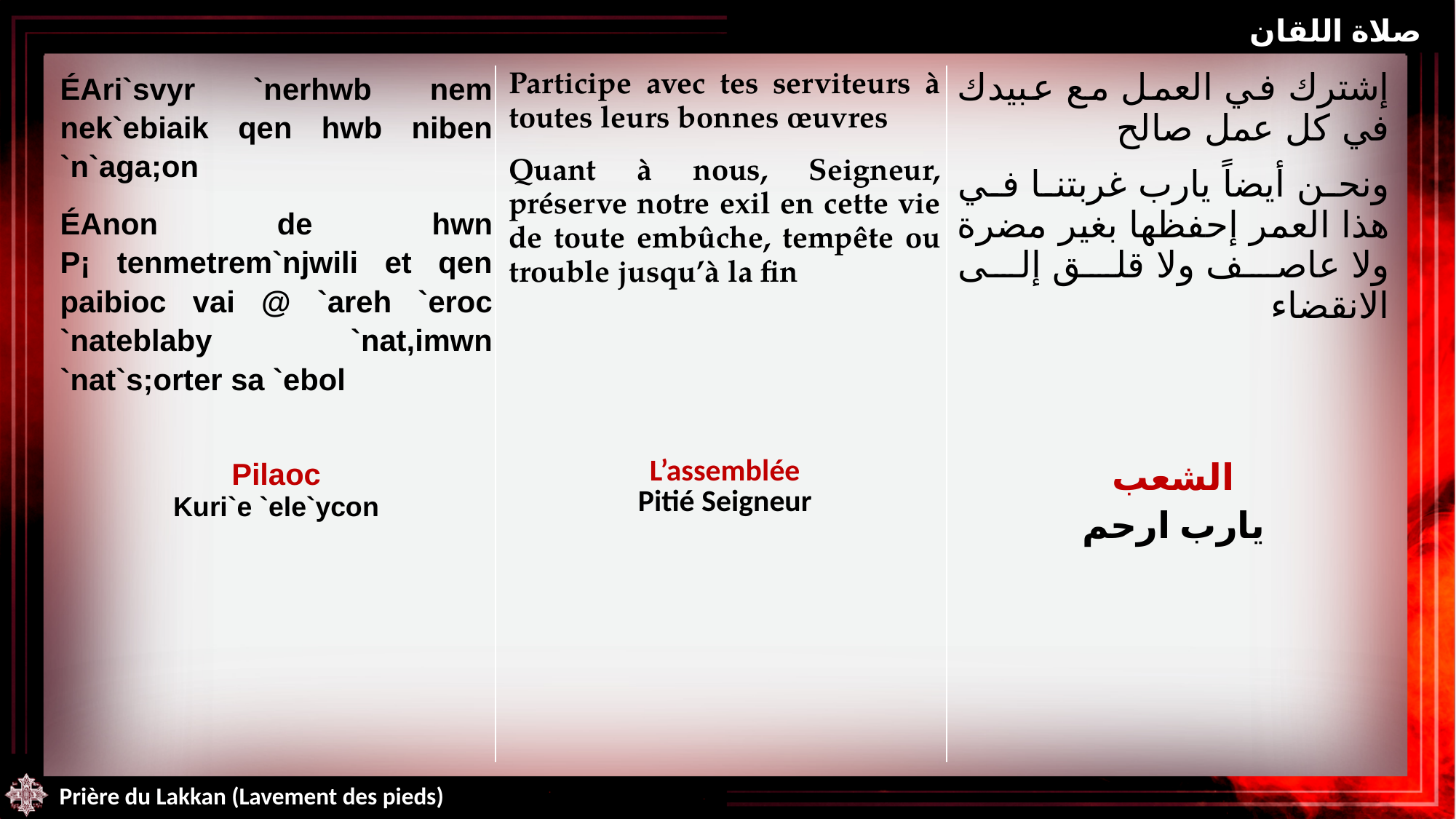

صلاة اللقان
| ÉAri`svyr `nerhwb nem nek`ebiaik qen hwb niben `n`aga;on ÉAnon de hwn P¡ tenmetrem`njwili et qen paibioc vai @ `areh `eroc `nateblaby `nat,imwn `nat`s;orter sa `ebol | Participe avec tes serviteurs à toutes leurs bonnes œuvres Quant à nous, Seigneur, préserve notre exil en cette vie de toute embûche, tempête ou trouble jusqu’à la fin | إشترك في العمل مع عبيدك في كل عمل صالح ونحن أيضاً يارب غربتنا في هذا العمر إحفظها بغير مضرة ولا عاصف ولا قلق إلى الانقضاء |
| --- | --- | --- |
| Pilaoc Kuri`e `ele`ycon | L’assemblée Pitié Seigneur | الشعب يارب ارحم |
Prière du Lakkan (Lavement des pieds)